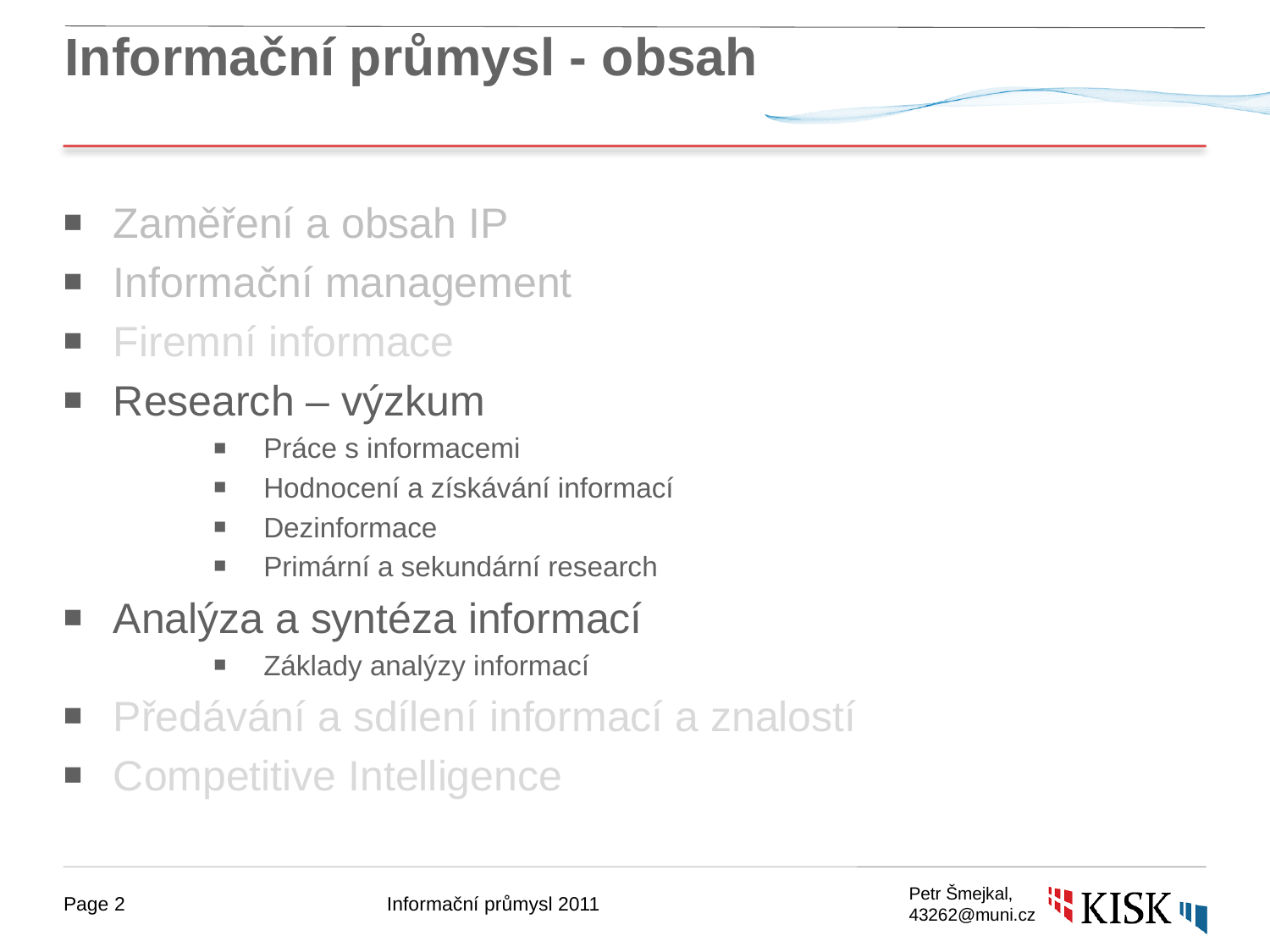

# Informační průmysl - obsah
Zaměření a obsah IP
Informační management
Firemní informace
Research – výzkum
Práce s informacemi
Hodnocení a získávání informací
Dezinformace
Primární a sekundární research
Analýza a syntéza informací
Základy analýzy informací
Předávání a sdílení informací a znalostí
Competitive Intelligence